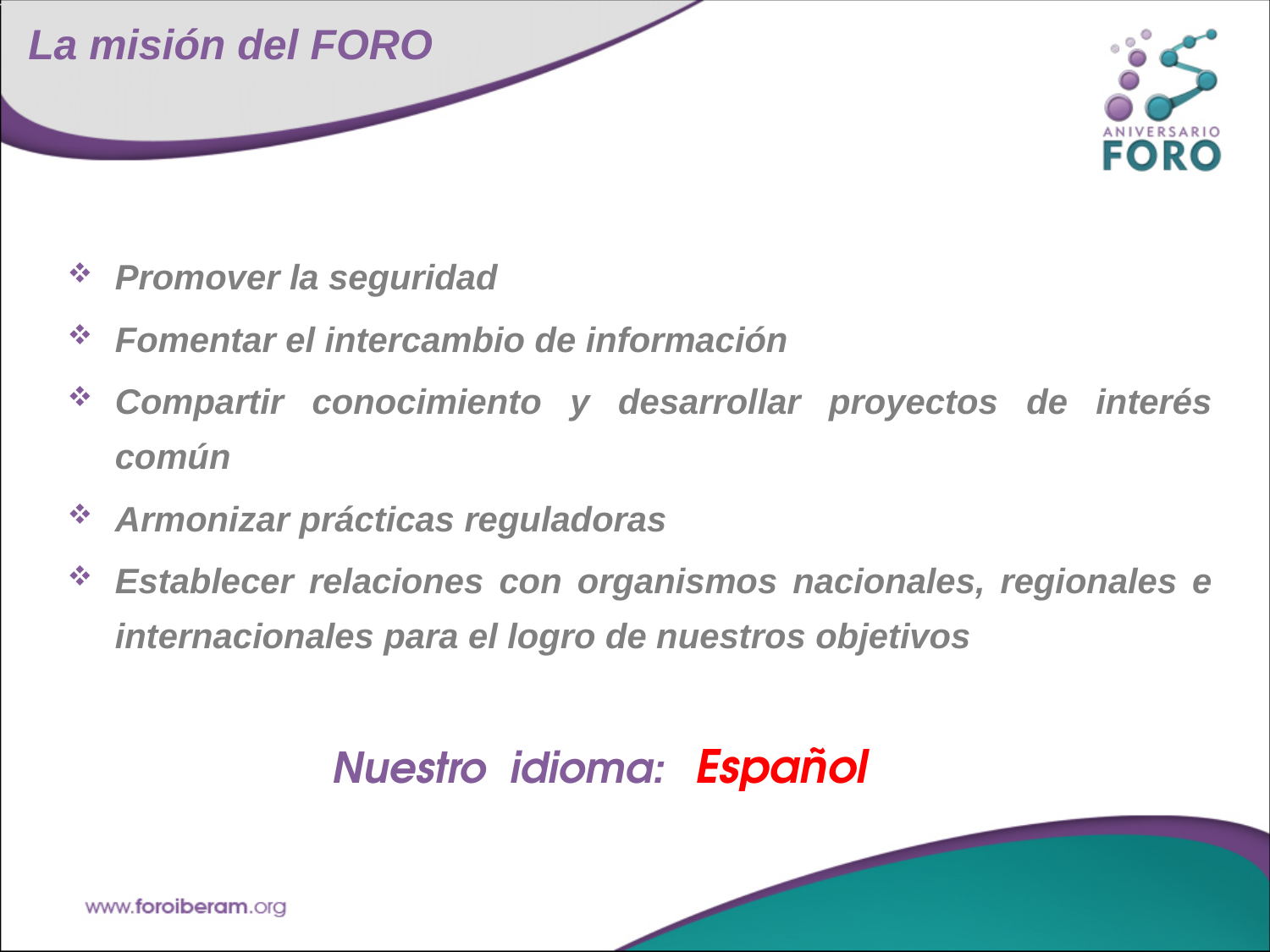

# La misión del FORO
Promover la seguridad
Fomentar el intercambio de información
Compartir conocimiento y desarrollar proyectos de interés común
Armonizar prácticas reguladoras
Establecer relaciones con organismos nacionales, regionales e internacionales para el logro de nuestros objetivos
Nuestro  idioma:   Español